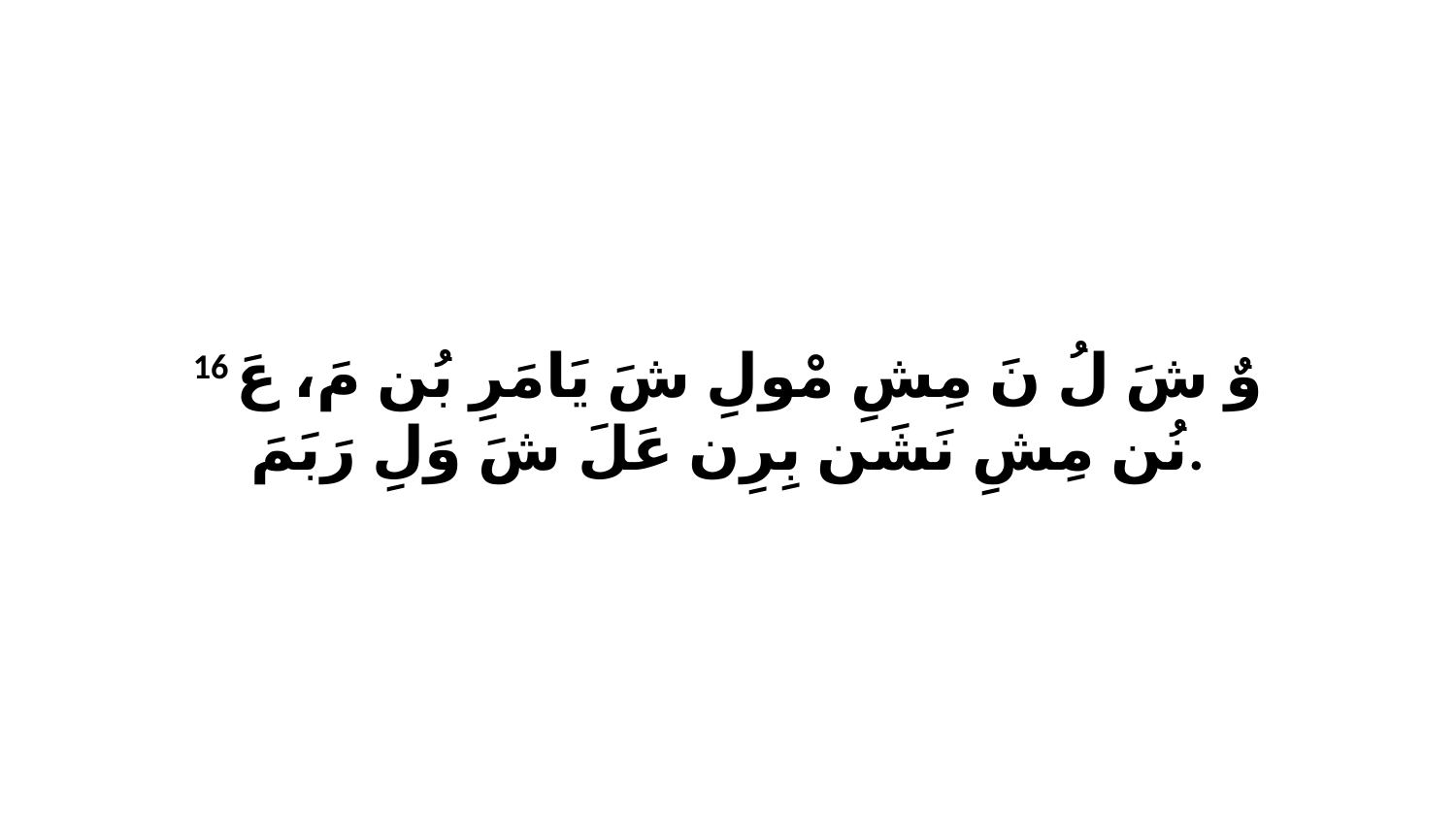

16 وٌ شَ لُ نَ مِشِ مْولِ شَ يَامَرِ بُن مَ، عَ نُن مِشِ نَشَن بِرِن عَلَ شَ وَلِ رَبَمَ.